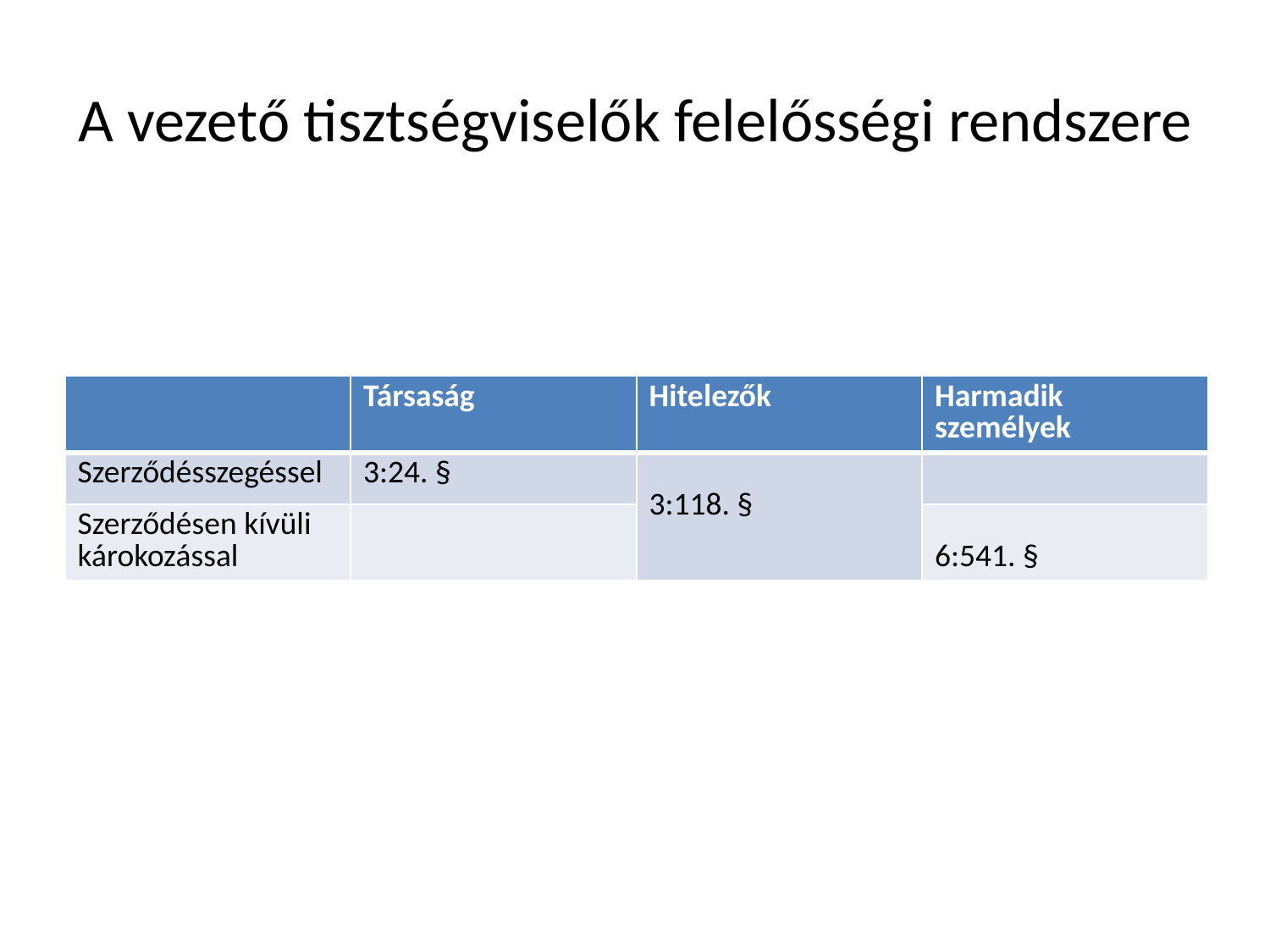

# A vezető tisztségviselők felelősségi rendszere
|  | Társaság | Hitelezők | Harmadik személyek |
| --- | --- | --- | --- |
| Szerződésszegéssel | 3:24. § | 3:118. § |  |
| Szerződésen kívüli károkozással |  |  | 6:541. § |